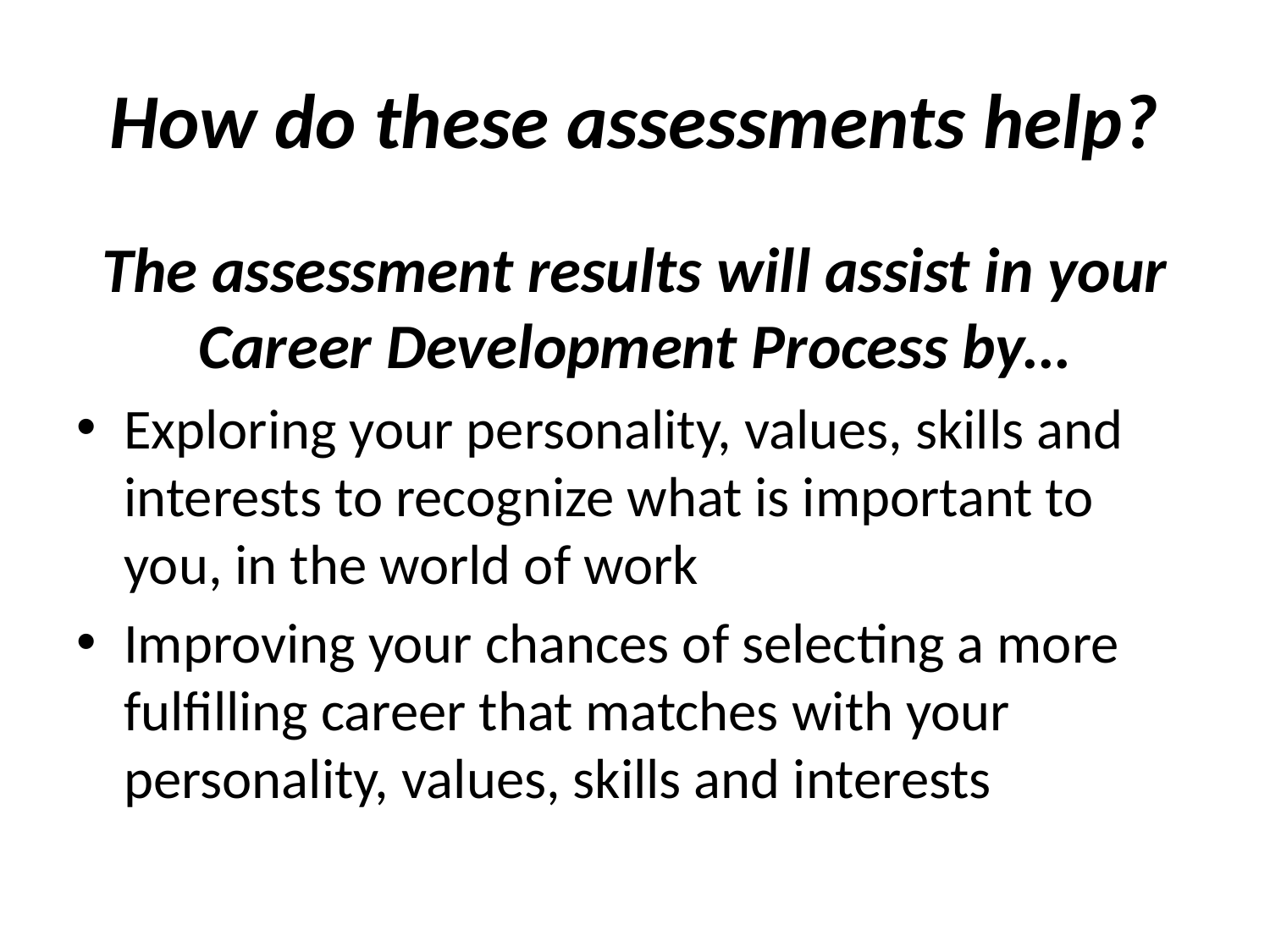

# How do these assessments help?
The assessment results will assist in your Career Development Process by…
Exploring your personality, values, skills and interests to recognize what is important to you, in the world of work
Improving your chances of selecting a more fulfilling career that matches with your personality, values, skills and interests